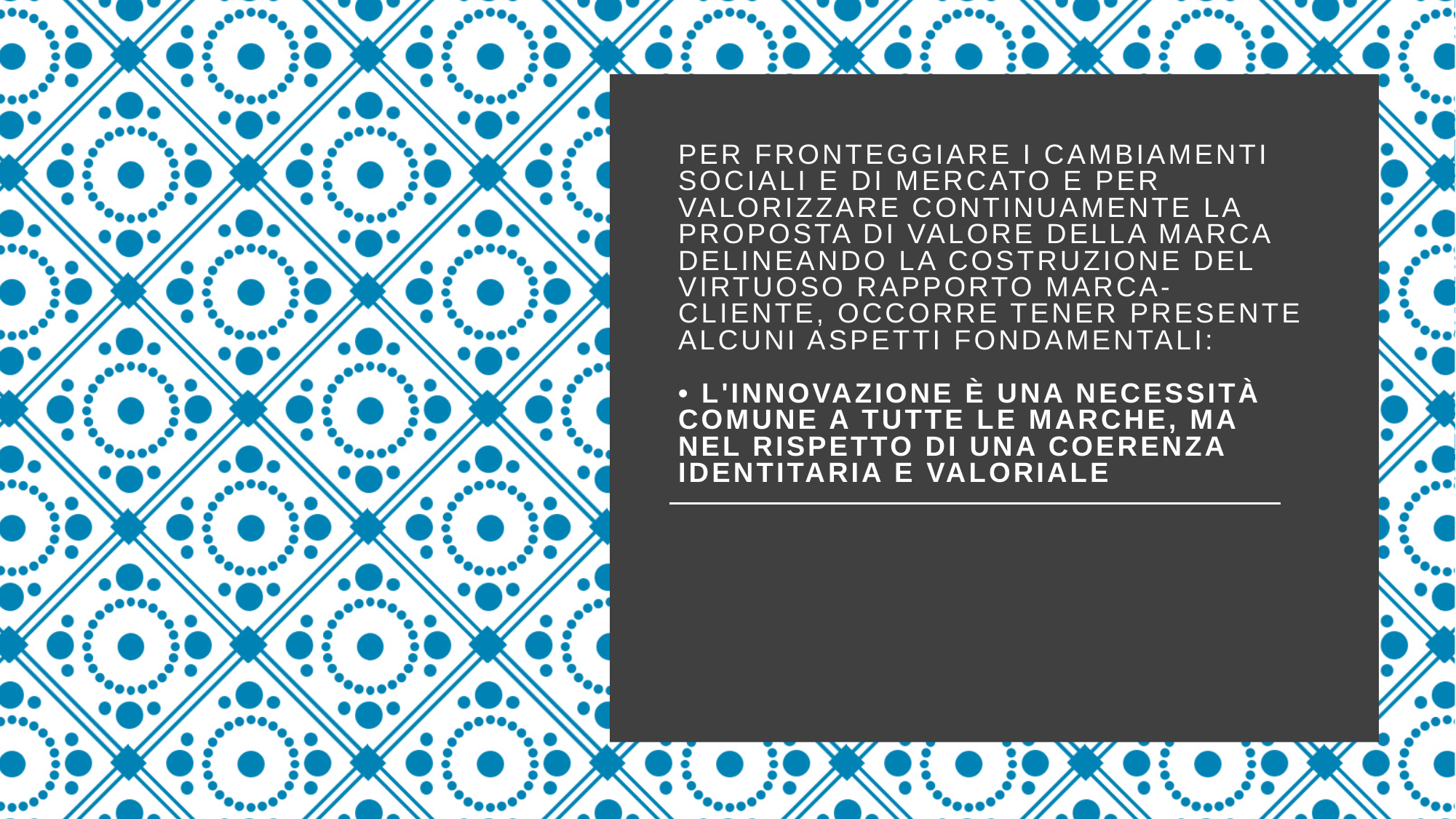

# Per fronteggiare i cambiamenti sociali e di mercato e per valorizzare continuamente la proposta di valore della marca delineando la costruzione del virtuoso rapporto marca-cliente, occorre tener presente alcuni aspetti fondamentali: • l'innovazione è una necessità comune a tutte le marche, ma nel rispetto di una coerenza identitaria e valoriale